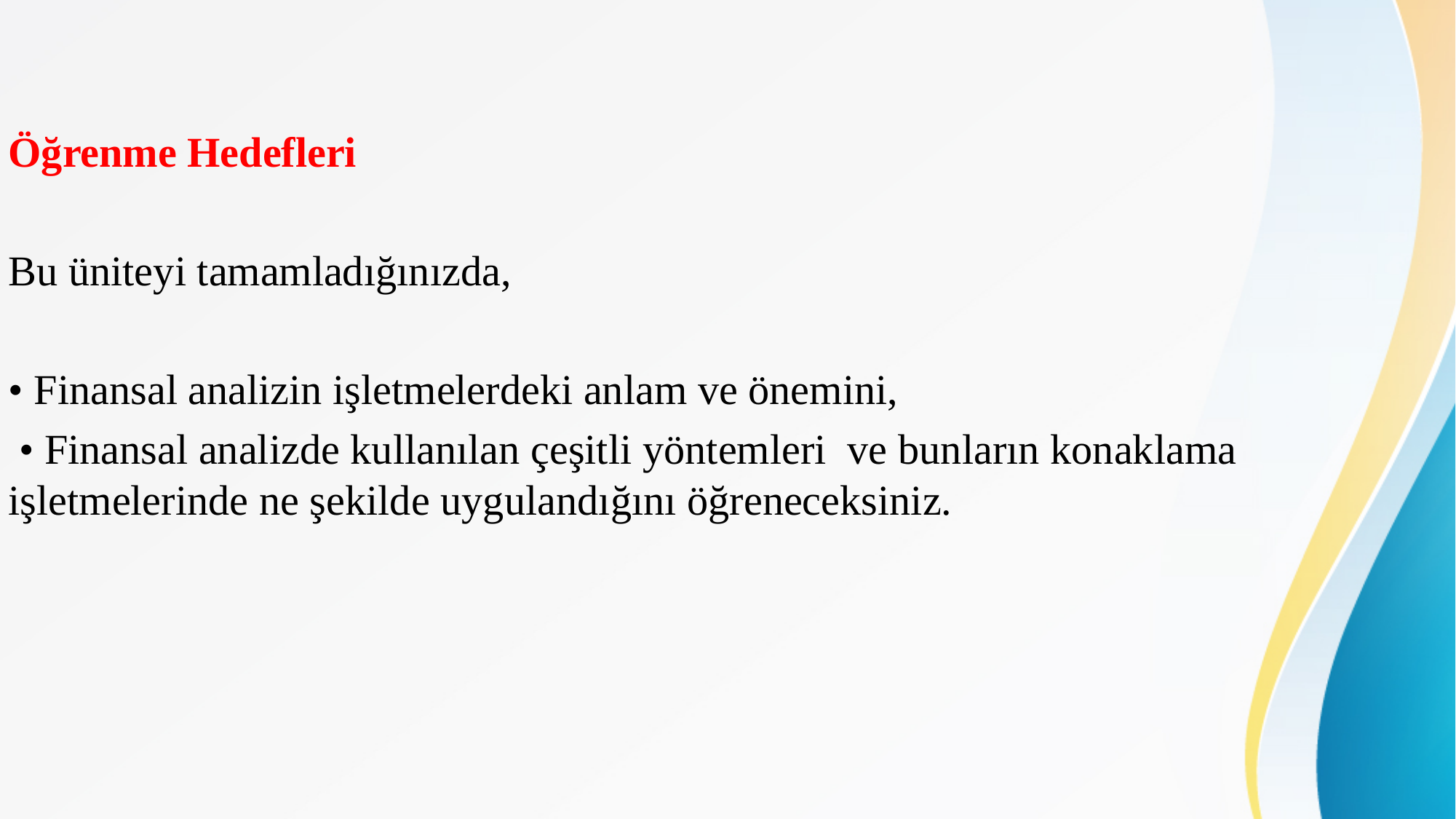

Öğrenme Hedefleri

Bu üniteyi tamamladığınızda,

• Finansal analizin işletmelerdeki anlam ve önemini,
 • Finansal analizde kullanılan çeşitli yöntemleri  ve bunların konaklama işletmelerinde ne şekilde uygulandığını öğreneceksiniz.